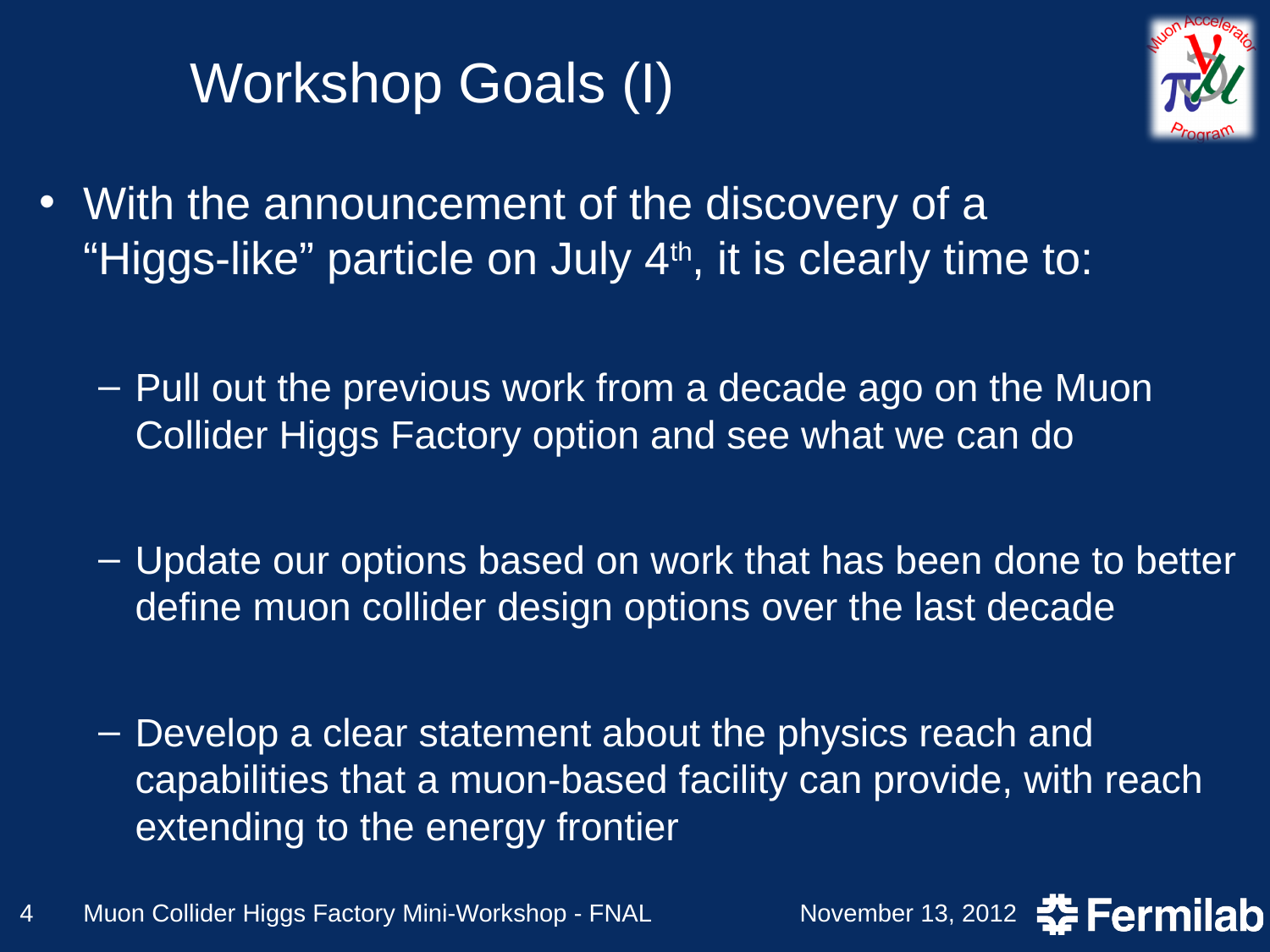

# Workshop Goals (I)
With the announcement of the discovery of a
“Higgs-like” particle on July 4th, it is clearly time to:

Pull out the previous work from a decade ago on the Muon Collider Higgs Factory option and see what we can do

Update our options based on work that has been done to better define muon collider design options over the last decade

Develop a clear statement about the physics reach and capabilities that a muon-based facility can provide, with reach extending to the energy frontier
4
Muon Collider Higgs Factory Mini-Workshop - FNAL
November 13, 2012